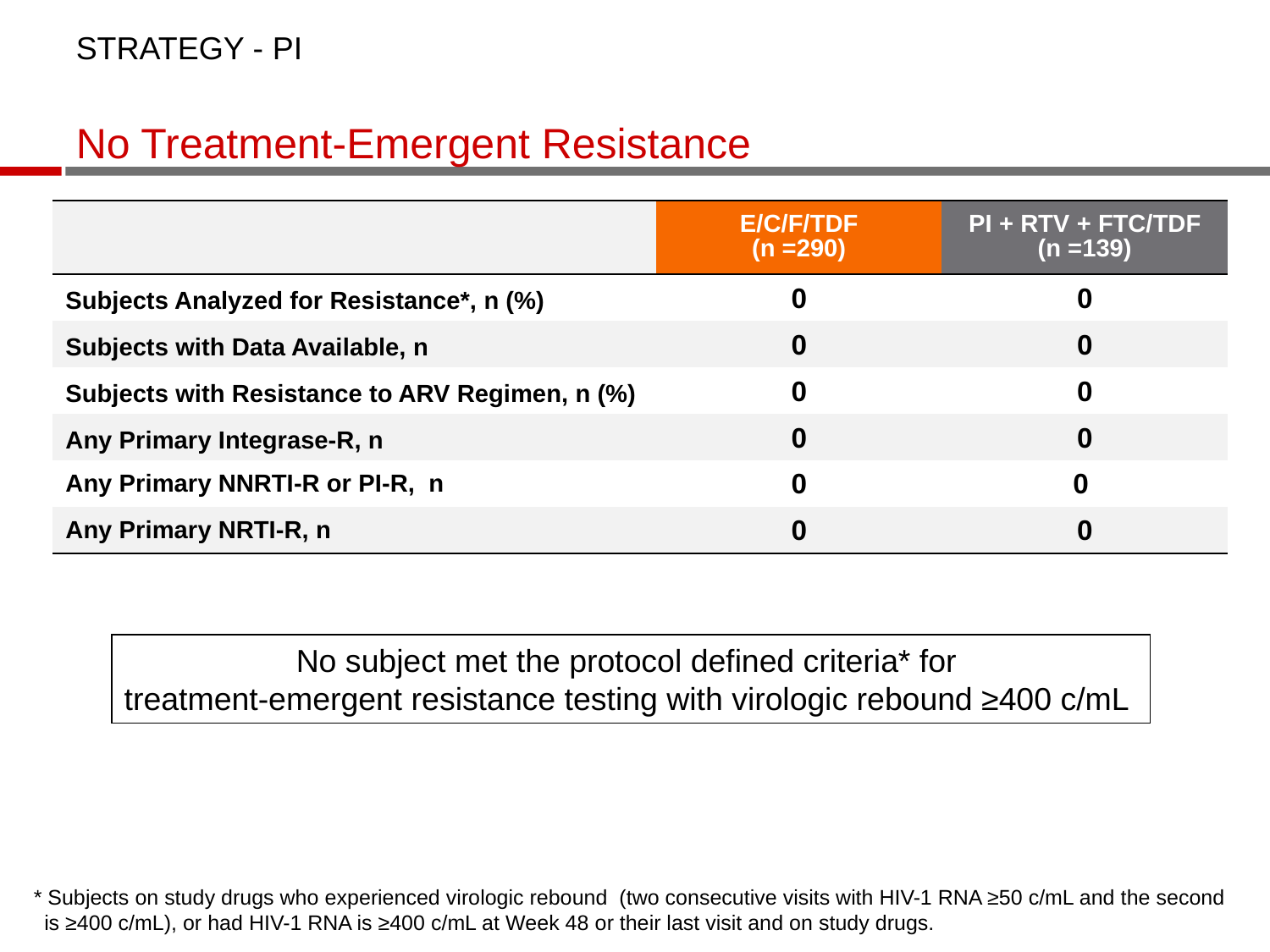

STRATEGY - PI

No Treatment-Emergent Resistance
|  | E/C/F/TDF (n =290) | PI + RTV + FTC/TDF (n =139) |
| --- | --- | --- |
| Subjects Analyzed for Resistance\*, n (%) | 0 | 0 |
| Subjects with Data Available, n | 0 | 0 |
| Subjects with Resistance to ARV Regimen, n (%) | 0 | 0 |
| Any Primary Integrase-R, n | 0 | 0 |
| Any Primary NNRTI-R or PI-R, n | 0 | 0 |
| Any Primary NRTI-R, n | 0 | 0 |
No subject met the protocol defined criteria* for
treatment-emergent resistance testing with virologic rebound ≥400 c/mL
* Subjects on study drugs who experienced virologic rebound  (two consecutive visits with HIV-1 RNA ≥50 c/mL and the second  is ≥400 c/mL), or had HIV-1 RNA is ≥400 c/mL at Week 48 or their last visit and on study drugs.